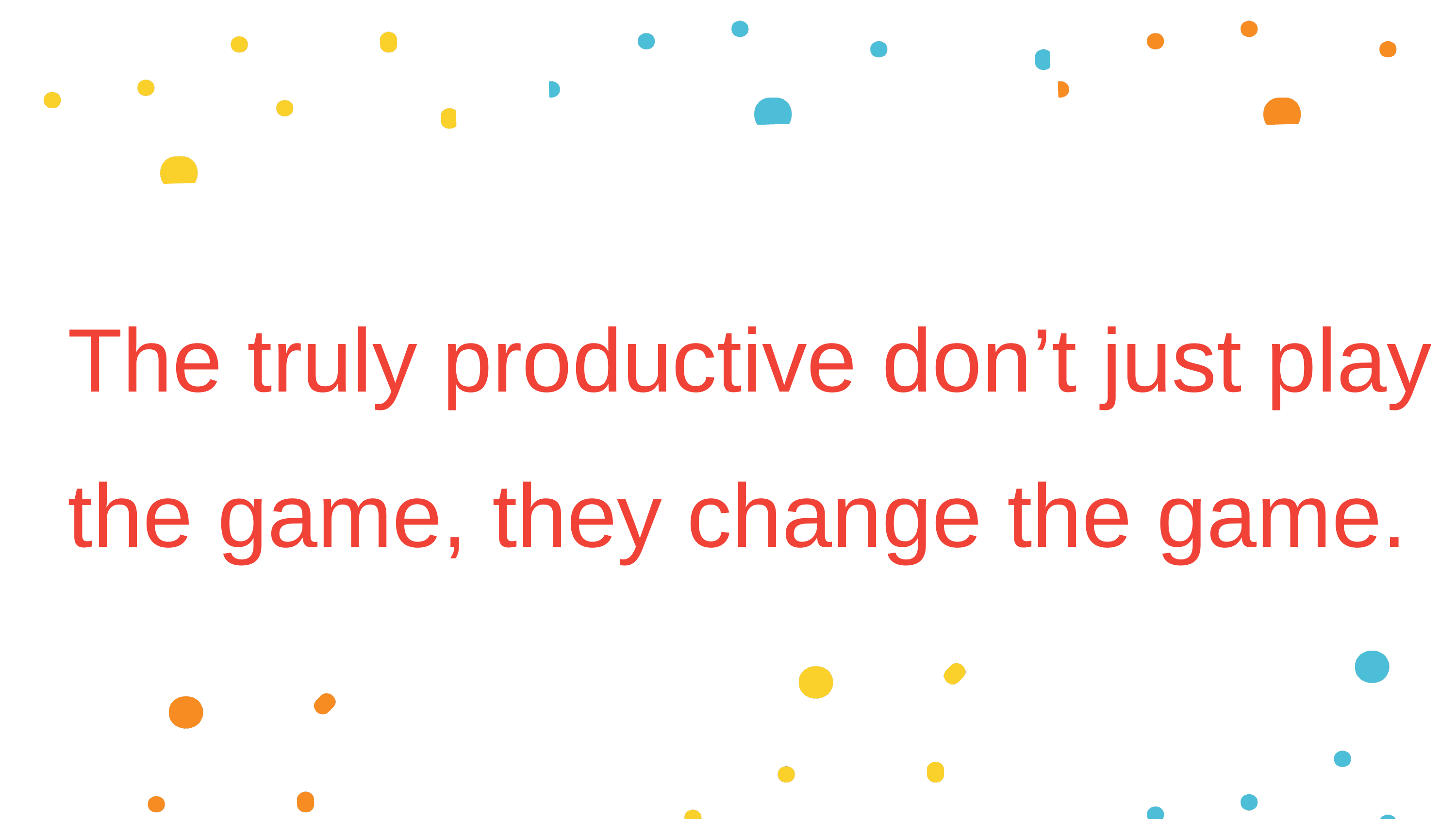

The truly productive don’t just play the game, they change the game.